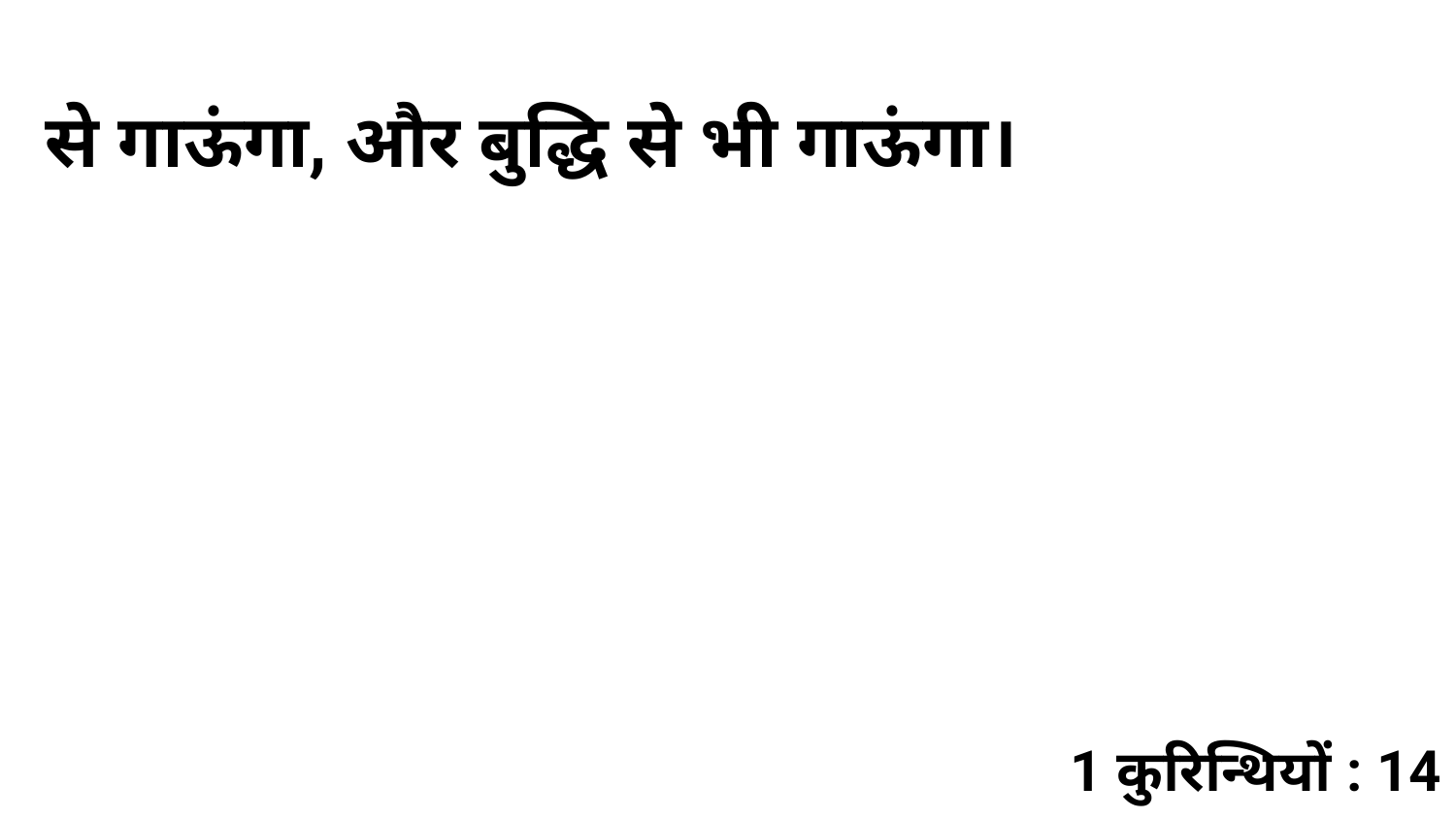

से गाऊंगा, और बुद्धि से भी गाऊंगा।
1 कुरिन्थियों : 14